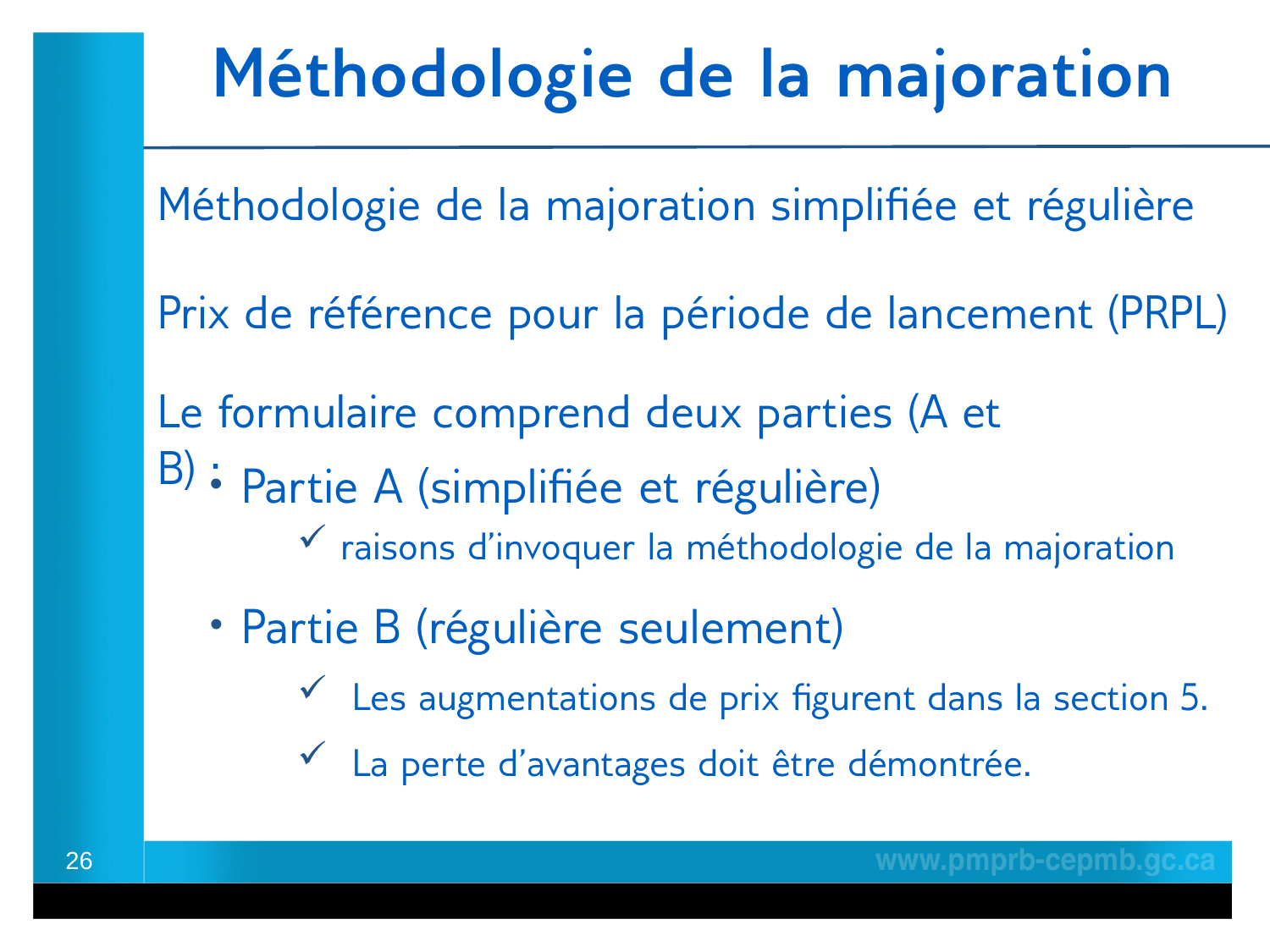

Méthodologie de la majoration

Méthodologie de la majoration simplifiée et régulière
Prix de référence pour la période de lancement (PRPL)
Le formulaire comprend deux parties (A et B) :
Partie A (simplifiée et régulière)
 raisons d’invoquer la méthodologie de la majoration
Partie B (régulière seulement)
  Les augmentations de prix figurent dans la section 5.
  La perte d’avantages doit être démontrée.
26